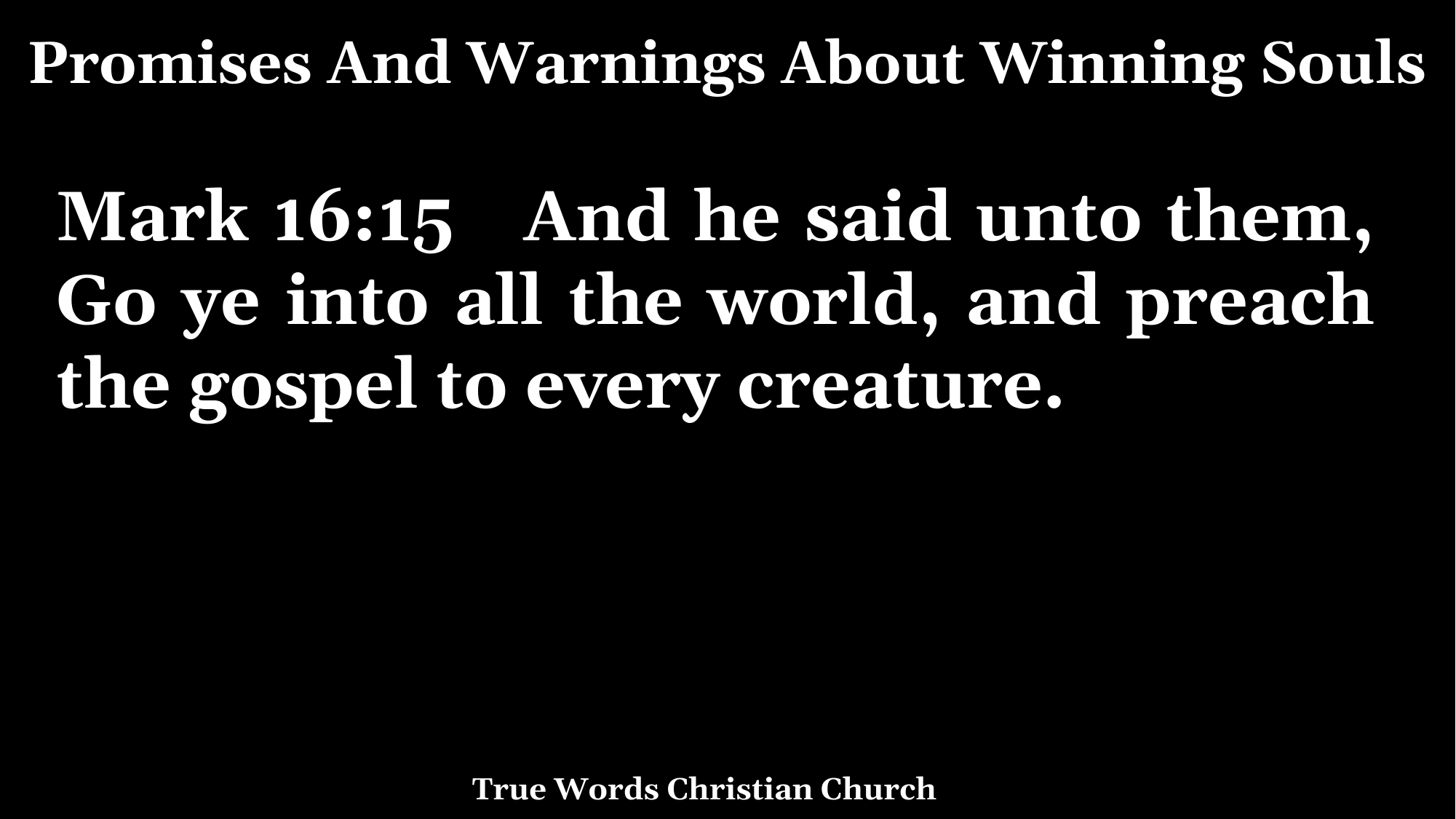

Promises And Warnings About Winning Souls
Mark 16:15   And he said unto them, Go ye into all the world, and preach the gospel to every creature.
True Words Christian Church